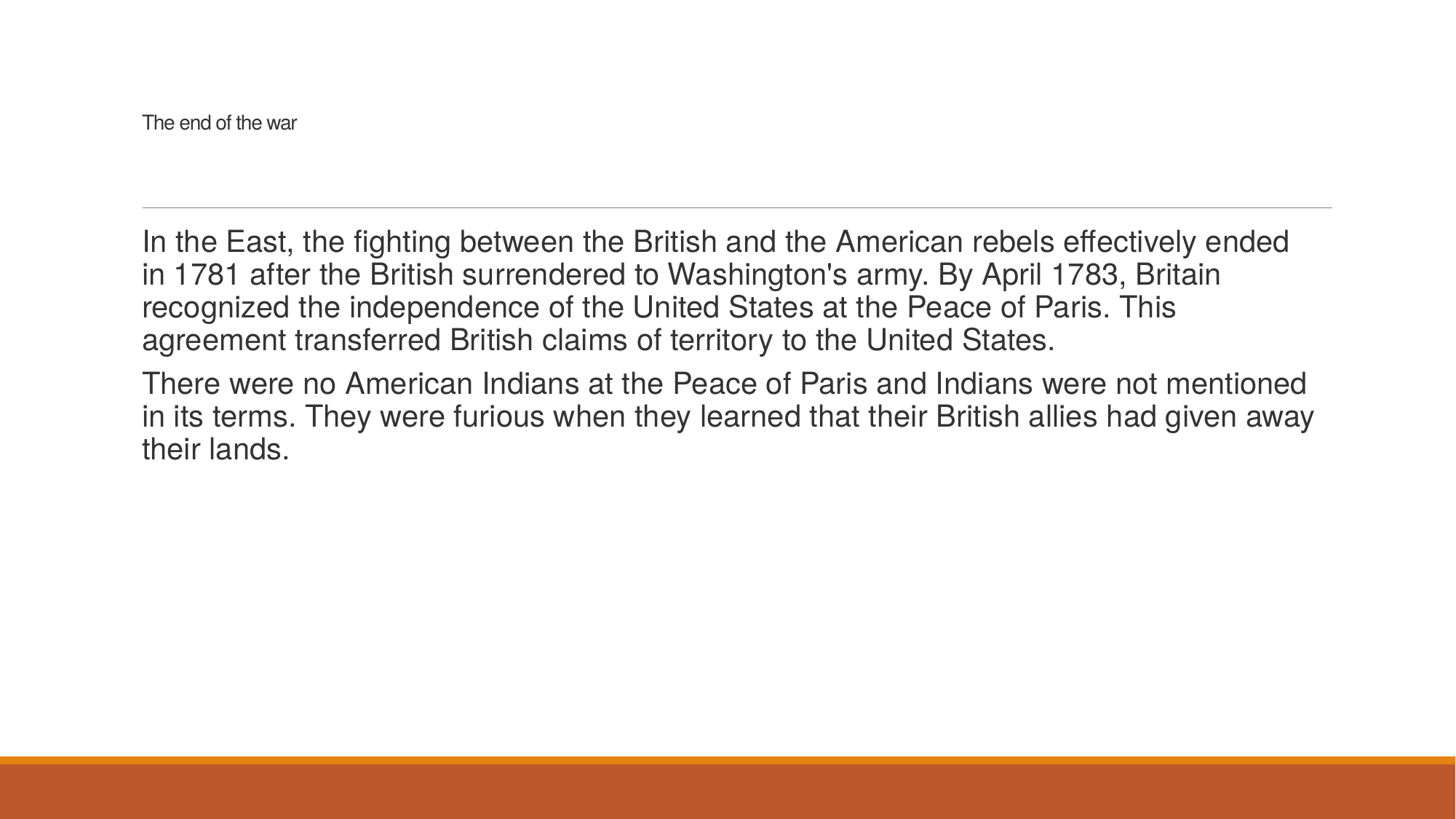

# The end of the war
In the East, the fighting between the British and the American rebels effectively ended in 1781 after the British surrendered to Washington's army. By April 1783, Britain recognized the independence of the United States at the Peace of Paris. This agreement transferred British claims of territory to the United States.
There were no American Indians at the Peace of Paris and Indians were not mentioned in its terms. They were furious when they learned that their British allies had given away their lands.